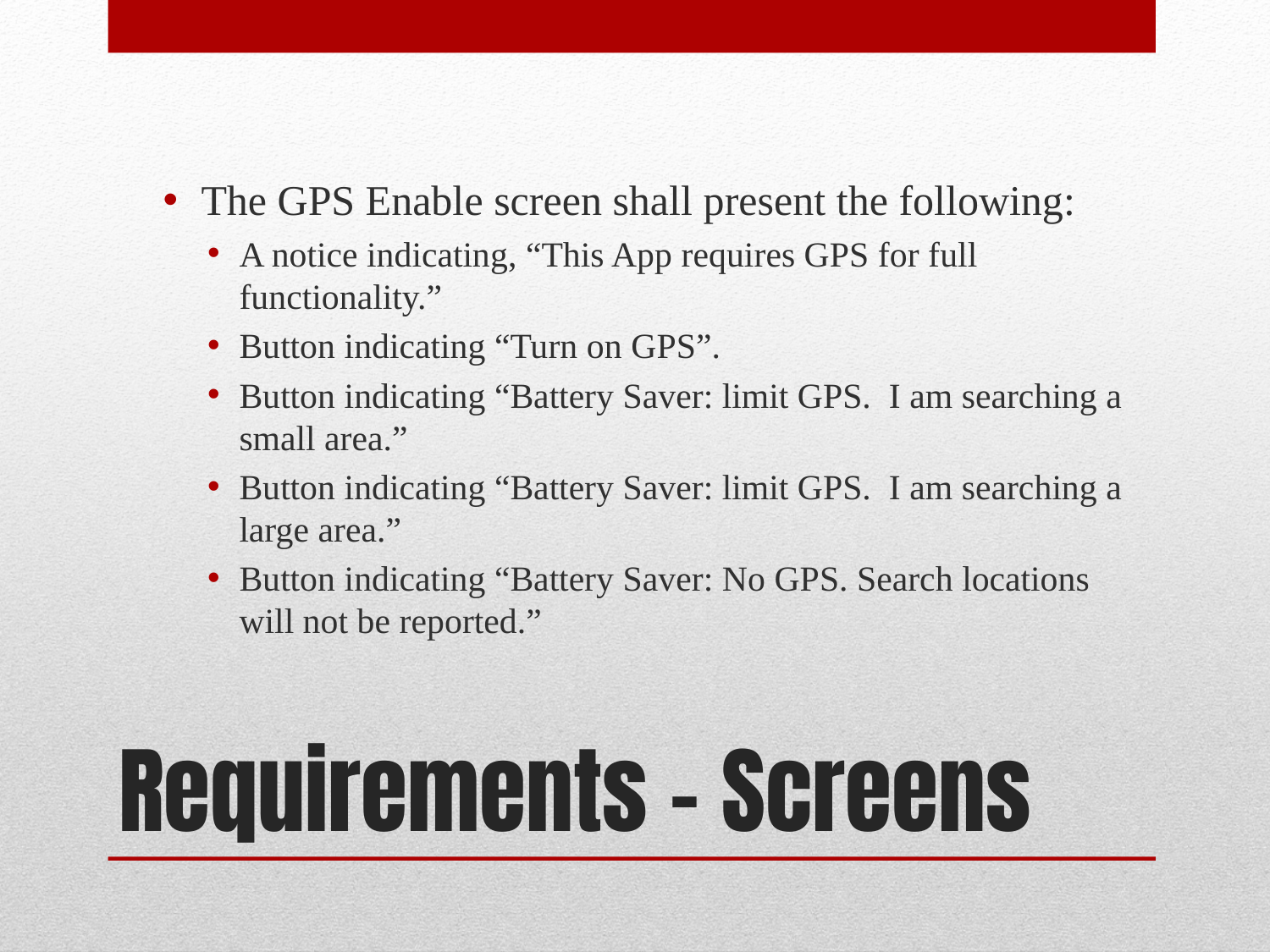

The GPS Enable screen shall present the following:
A notice indicating, “This App requires GPS for full functionality.”
Button indicating “Turn on GPS”.
Button indicating “Battery Saver: limit GPS.  I am searching a small area.”
Button indicating “Battery Saver: limit GPS.  I am searching a large area.”
Button indicating “Battery Saver: No GPS. Search locations will not be reported.”
# Requirements - Screens